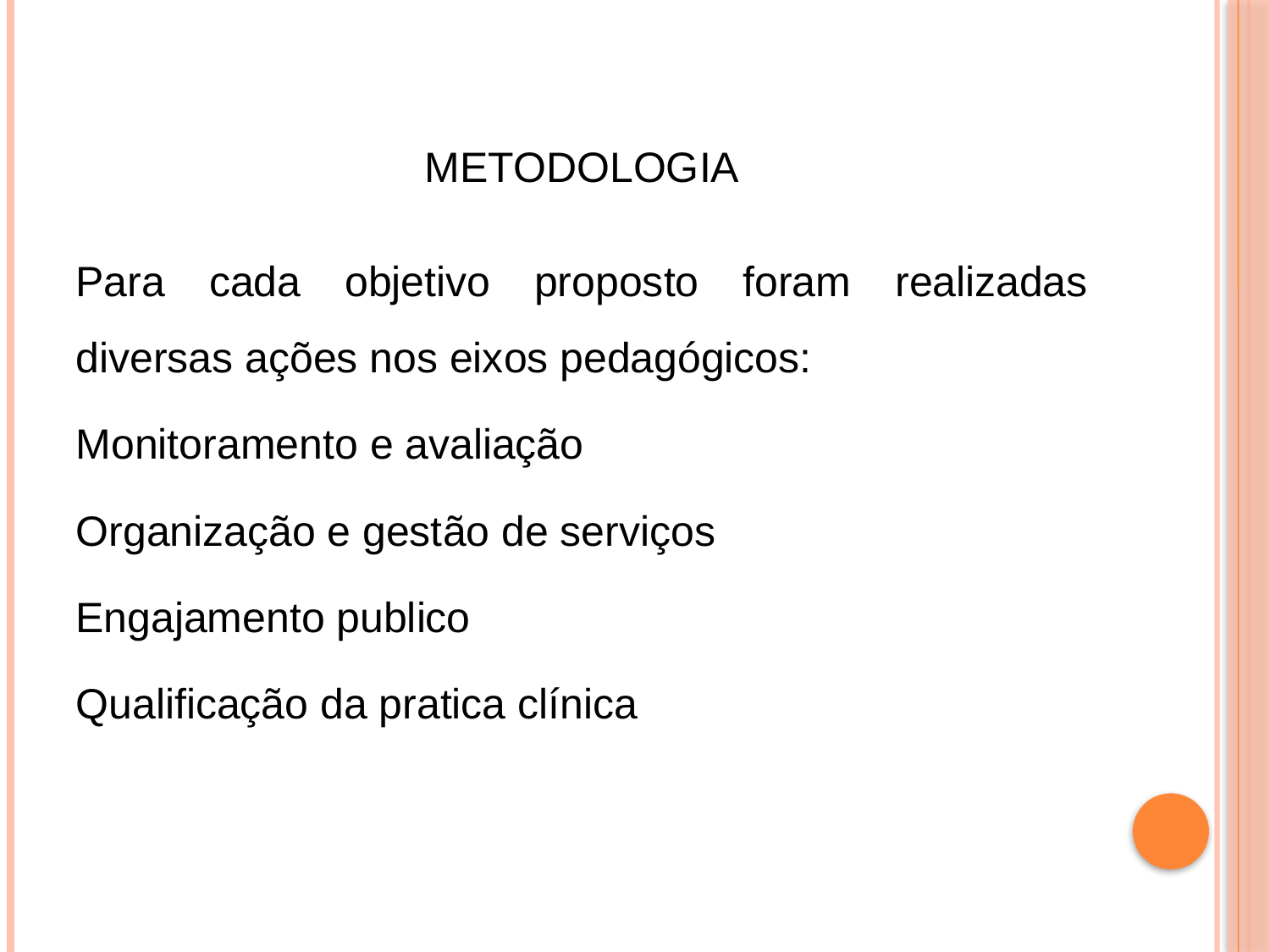

# Metodologia
Para cada objetivo proposto foram realizadas diversas ações nos eixos pedagógicos:
Monitoramento e avaliação
Organização e gestão de serviços
Engajamento publico
Qualificação da pratica clínica